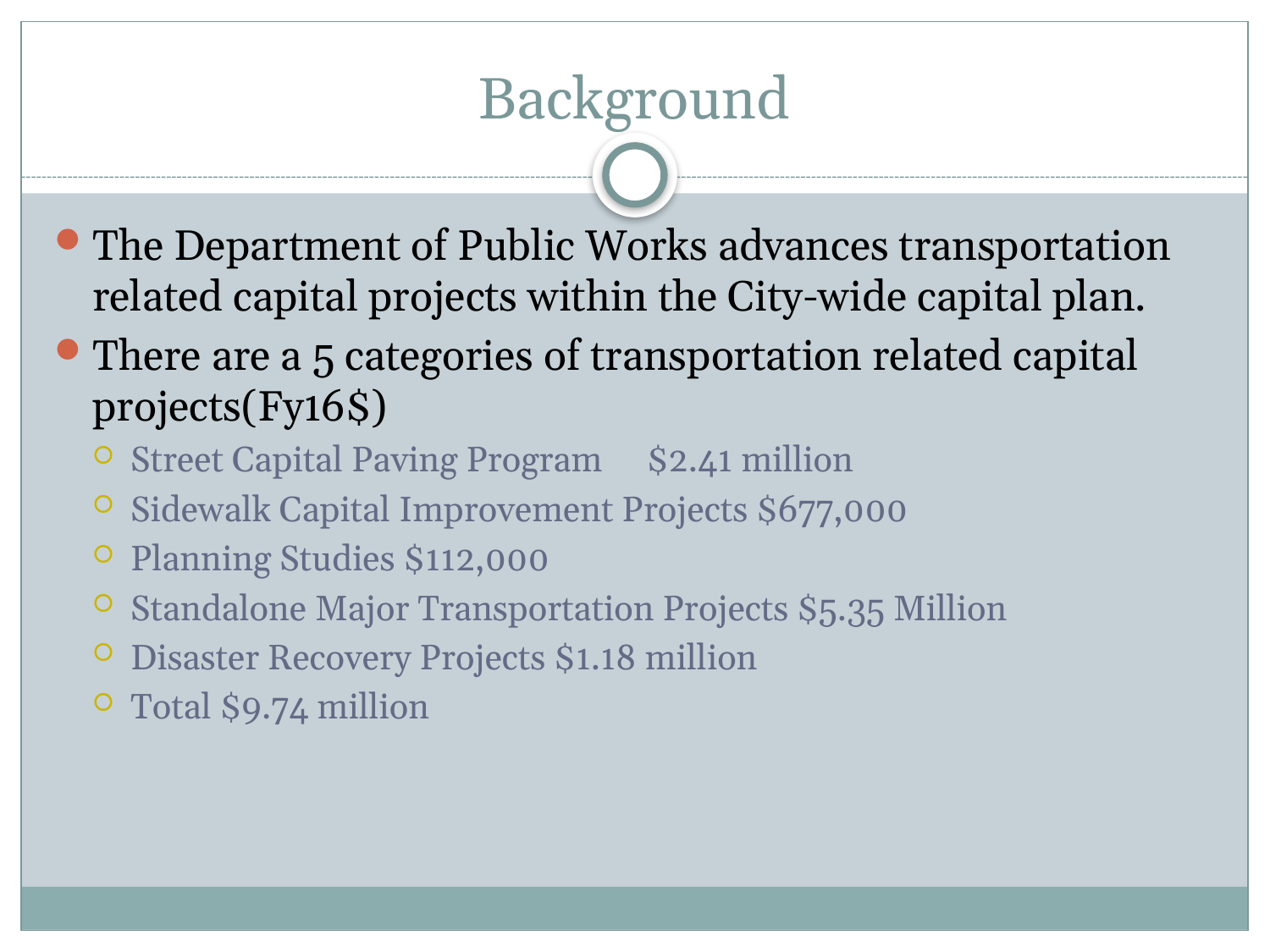

# Background
The Department of Public Works advances transportation related capital projects within the City-wide capital plan.
There are a 5 categories of transportation related capital projects(Fy16$)
Street Capital Paving Program  	 $2.41 million
Sidewalk Capital Improvement Projects $677,000
Planning Studies $112,000
Standalone Major Transportation Projects $5.35 Million
Disaster Recovery Projects $1.18 million
Total $9.74 million